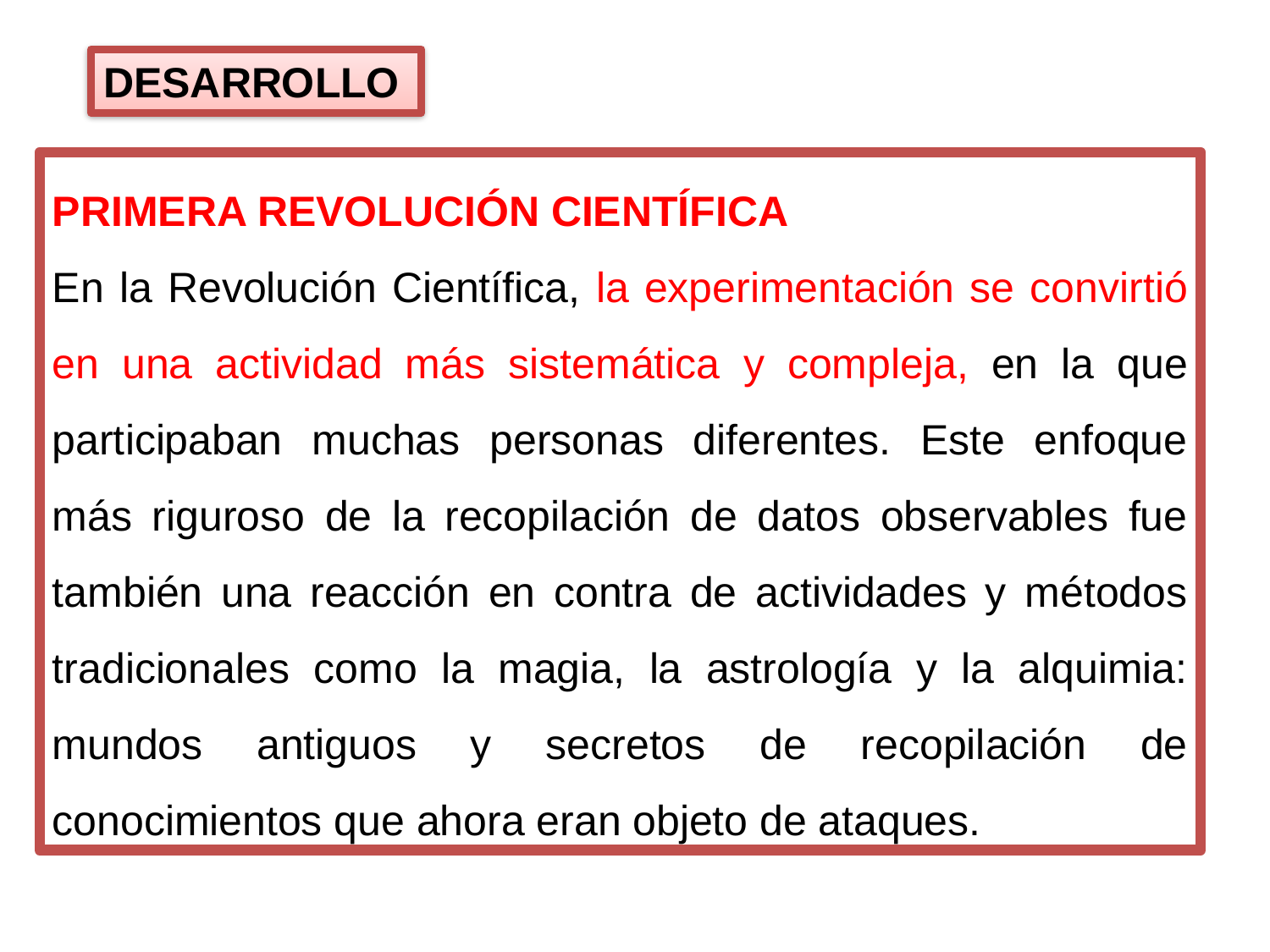

DESARROLLO
PRIMERA REVOLUCIÓN CIENTÍFICA
En la Revolución Científica, la experimentación se convirtió en una actividad más sistemática y compleja, en la que participaban muchas personas diferentes. Este enfoque más riguroso de la recopilación de datos observables fue también una reacción en contra de actividades y métodos tradicionales como la magia, la astrología y la alquimia: mundos antiguos y secretos de recopilación de conocimientos que ahora eran objeto de ataques.